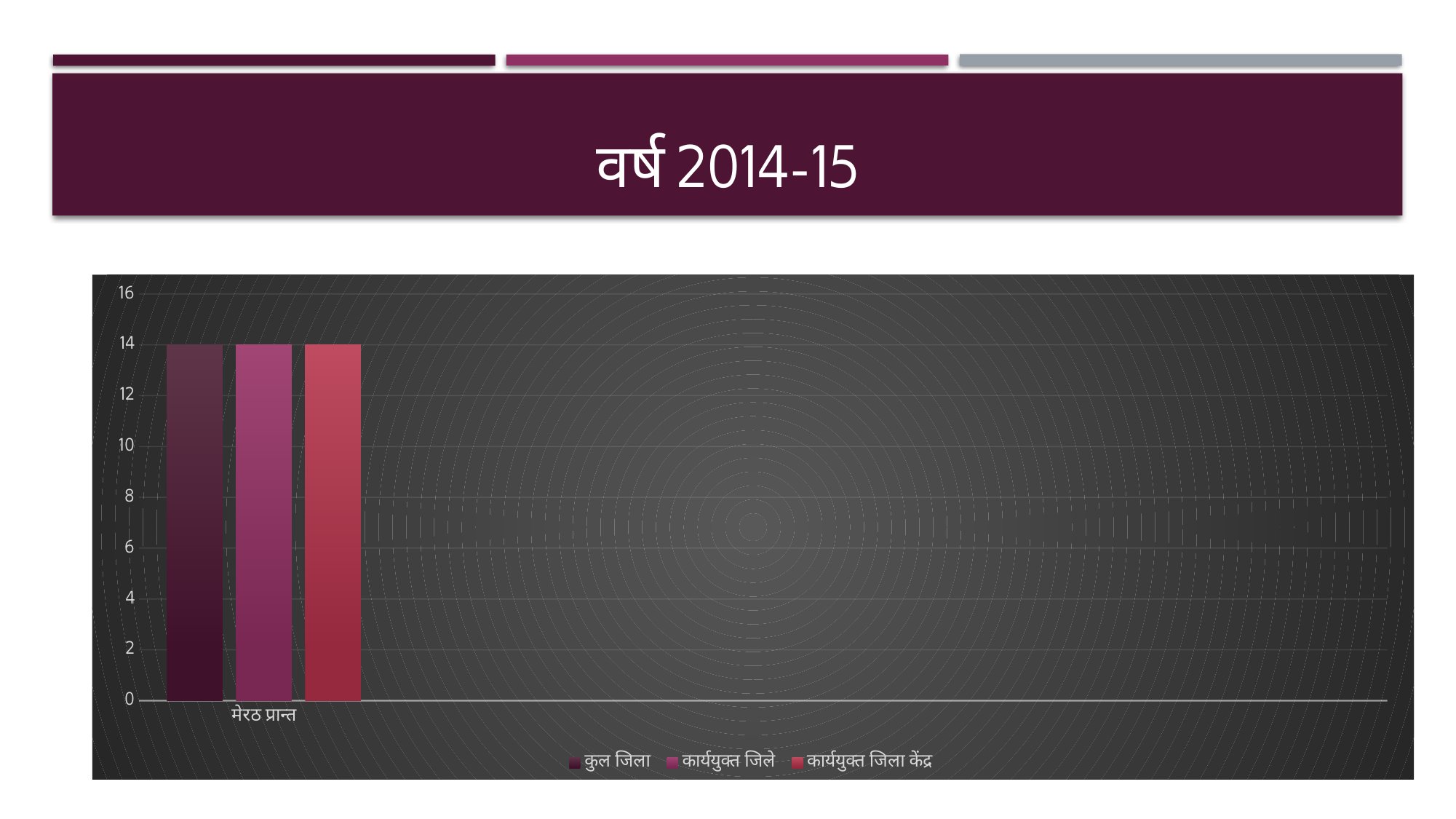

# वर्ष 2014-15

### Chart

| Category | कुल जिला  | कार्ययुक्त जिले  | कार्ययुक्त जिला केंद्र  |
|---|---|---|---|
| मेरठ प्रान्त | 14.0 | 14.0 | 14.0 |